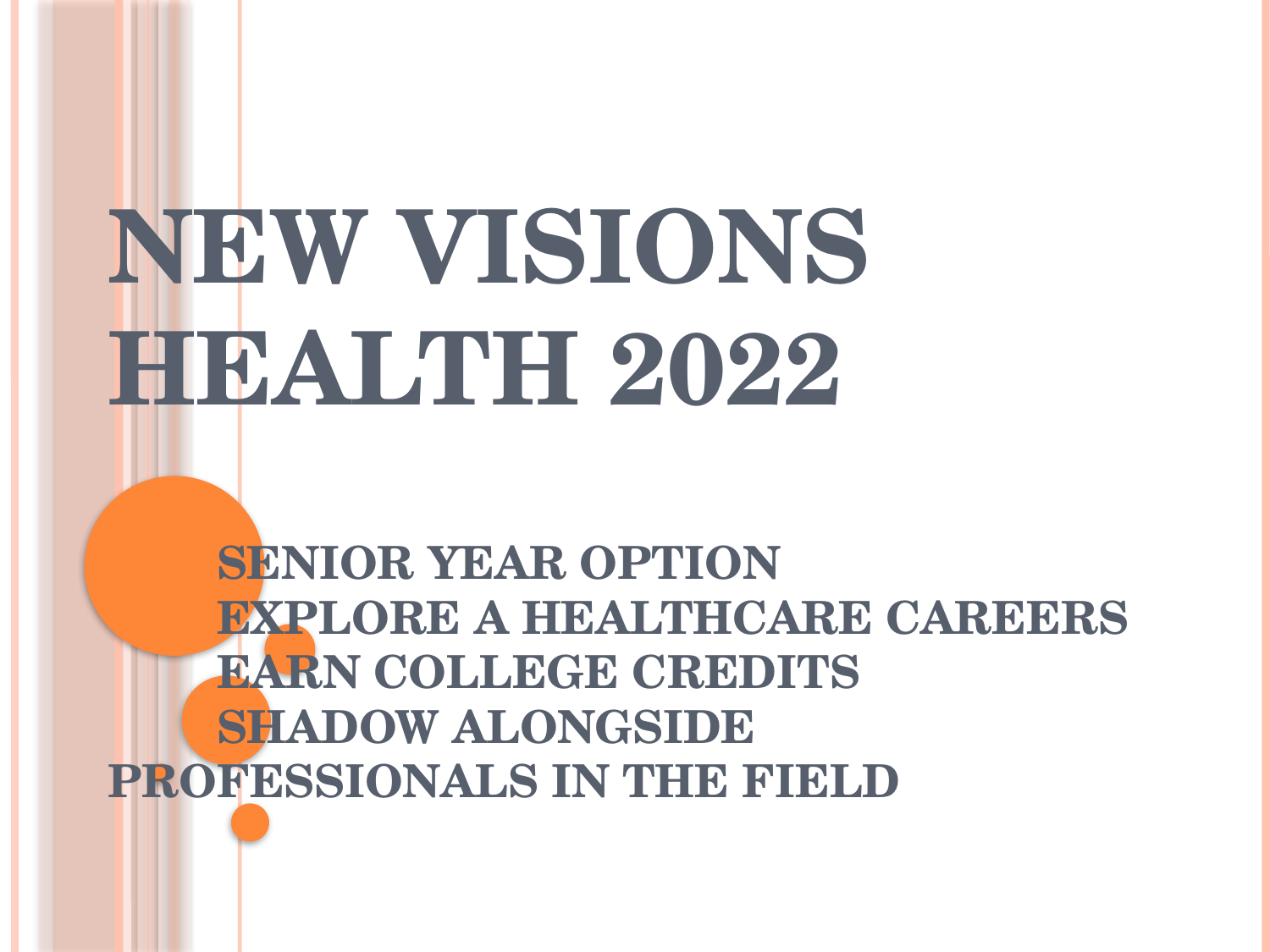

# New Visions Health 2022 Senior Year Option Explore a Healthcare Careers Earn College Credits Shadow alongside 				         Professionals in the Field